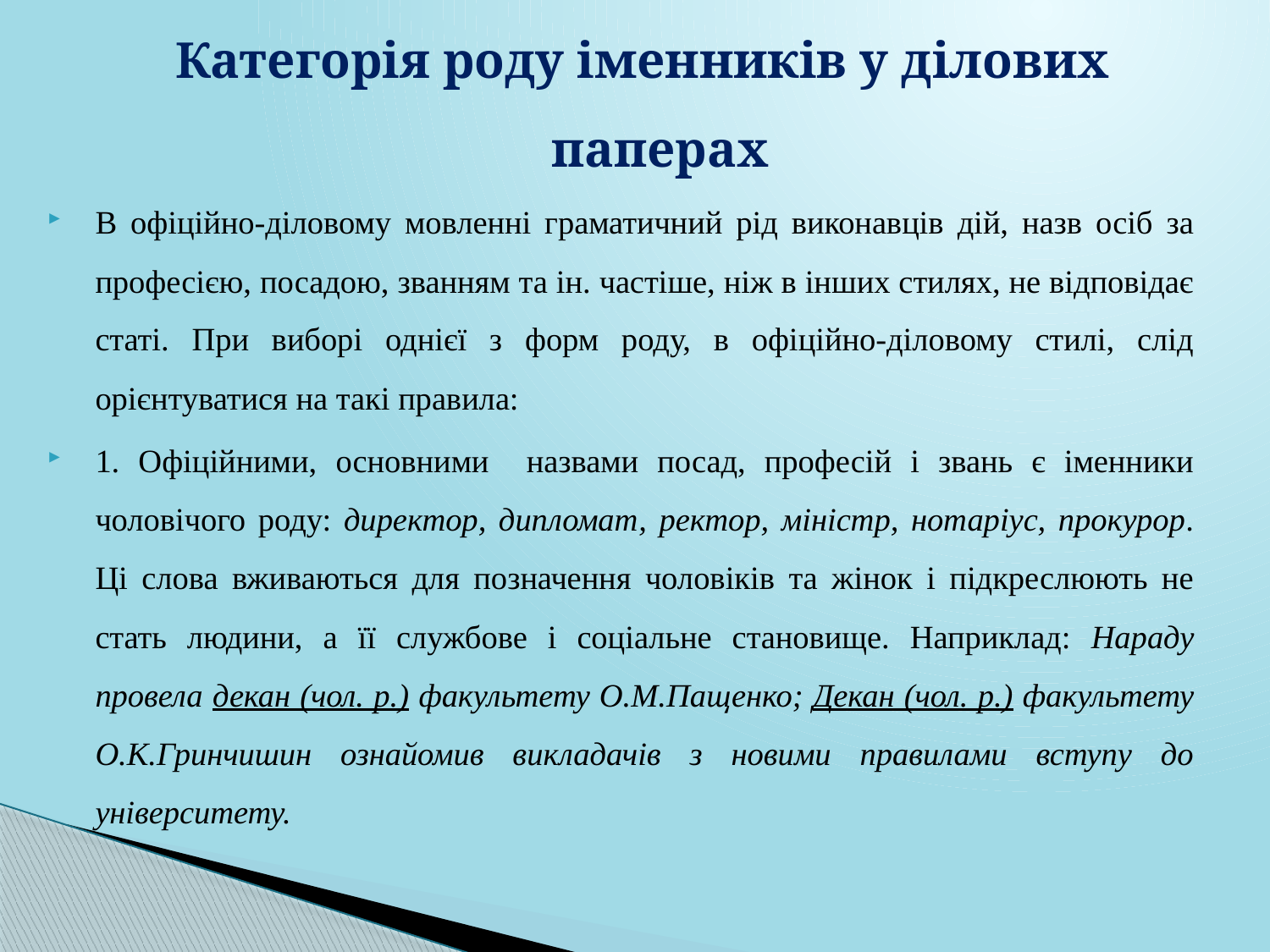

# Категорія роду іменників у ділових паперах
В офіційно-діловому мовленні граматичний рід виконавців дій, назв осіб за професією, посадою, званням та ін. частіше, ніж в інших стилях, не відповідає статі. При виборі однієї з форм роду, в офіційно-діловому стилі, слід орієнтуватися на такі правила:
1. Офіційними, основними  назвами посад, професій і звань є іменники чоловічого роду: директор, дипломат, ректор, міністр, нотаріус, прокурор. Ці слова вживаються для позначення чоловіків та жінок і підкреслюють не стать людини, а її службове і соціальне становище. Наприклад: Нараду провела декан (чол. р.) факультету О.М.Пащенко; Декан (чол. р.) факультету О.К.Гринчишин ознайомив викладачів з новими правилами вступу до університету.